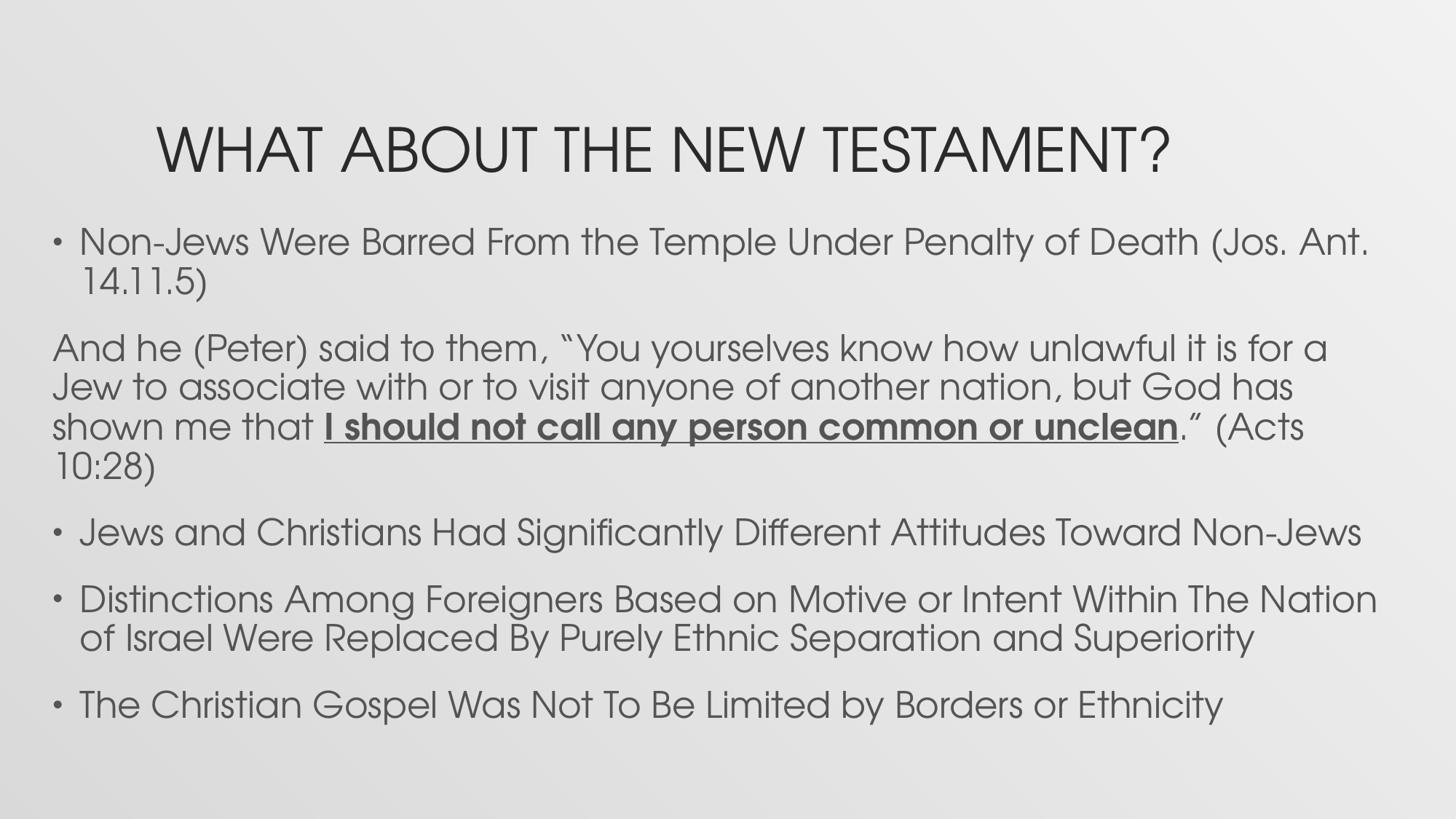

# What About the New Testament?
Non-Jews Were Barred From the Temple Under Penalty of Death (Jos. Ant. 14.11.5)
And he (Peter) said to them, “You yourselves know how unlawful it is for a Jew to associate with or to visit anyone of another nation, but God has shown me that I should not call any person common or unclean.” (Acts 10:28)
Jews and Christians Had Significantly Different Attitudes Toward Non-Jews
Distinctions Among Foreigners Based on Motive or Intent Within The Nation of Israel Were Replaced By Purely Ethnic Separation and Superiority
The Christian Gospel Was Not To Be Limited by Borders or Ethnicity